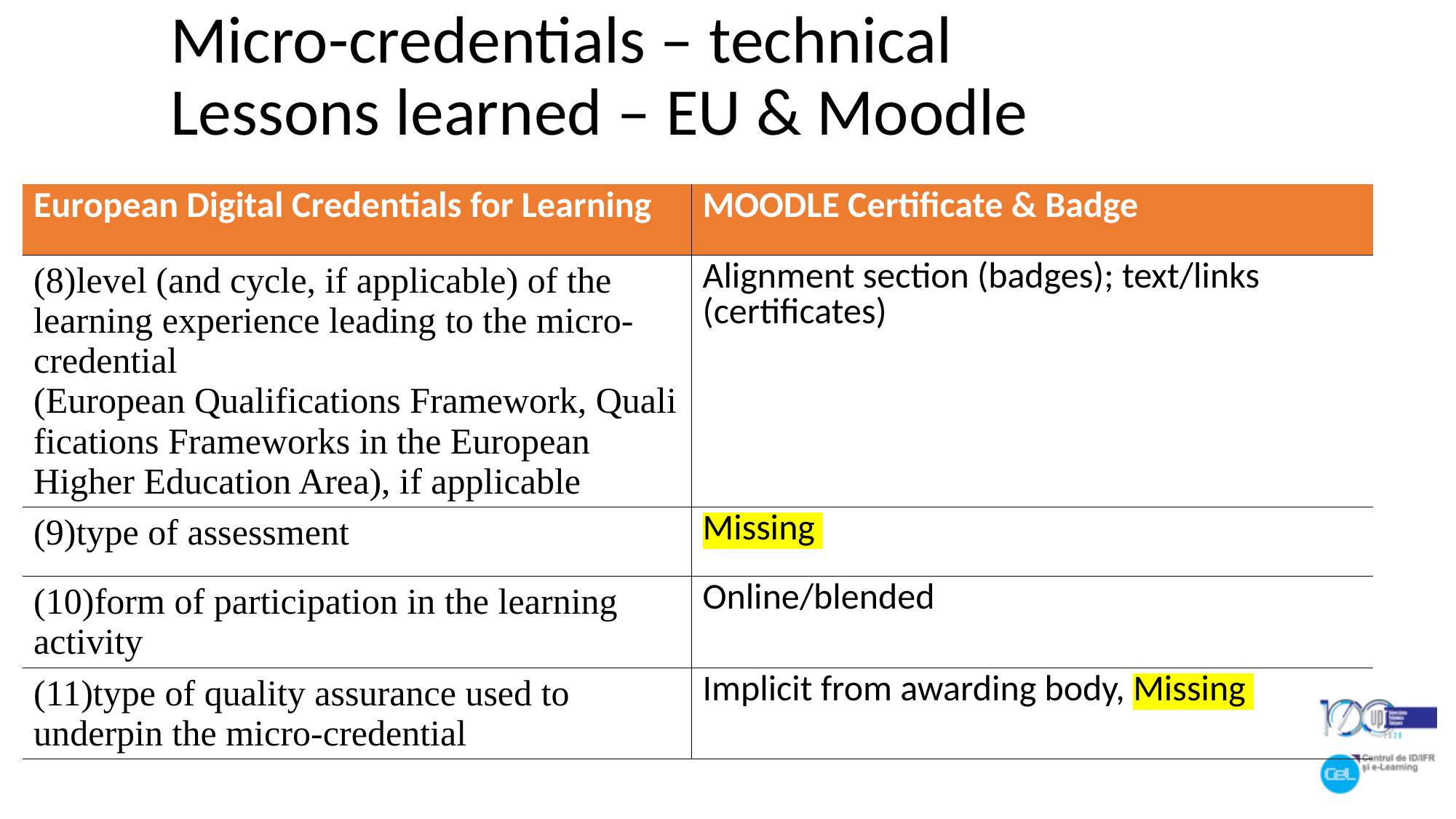

Micro-credentials – technical
Lessons learned – EU & Moodle
| European Digital Credentials for Learning | MOODLE Certificate & Badge |
| --- | --- |
| (8)level (and cycle, if applicable) of the learning experience leading to the micro-credential (European Qualifications Framework, Qualifications Frameworks in the European Higher Education Area), if applicable | Alignment section (badges); text/links (certificates) |
| (9)type of assessment | Missing |
| (10)form of participation in the learning activity | Online/blended |
| (11)type of quality assurance used to underpin the micro-credential | Implicit from awarding body, Missing |